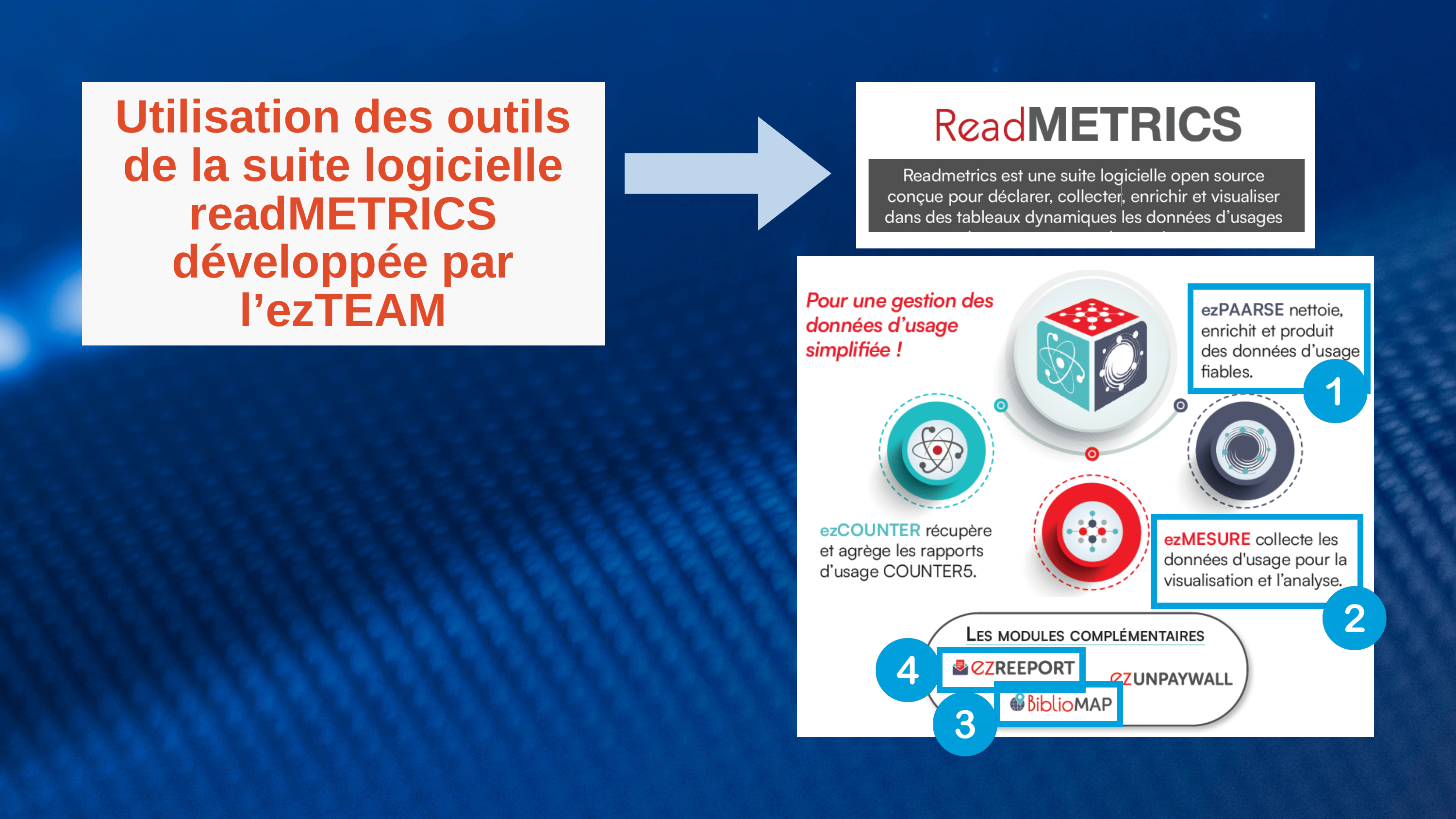

Utilisation des outils de la suite logicielle readMETRICS développée par l’ezTEAM